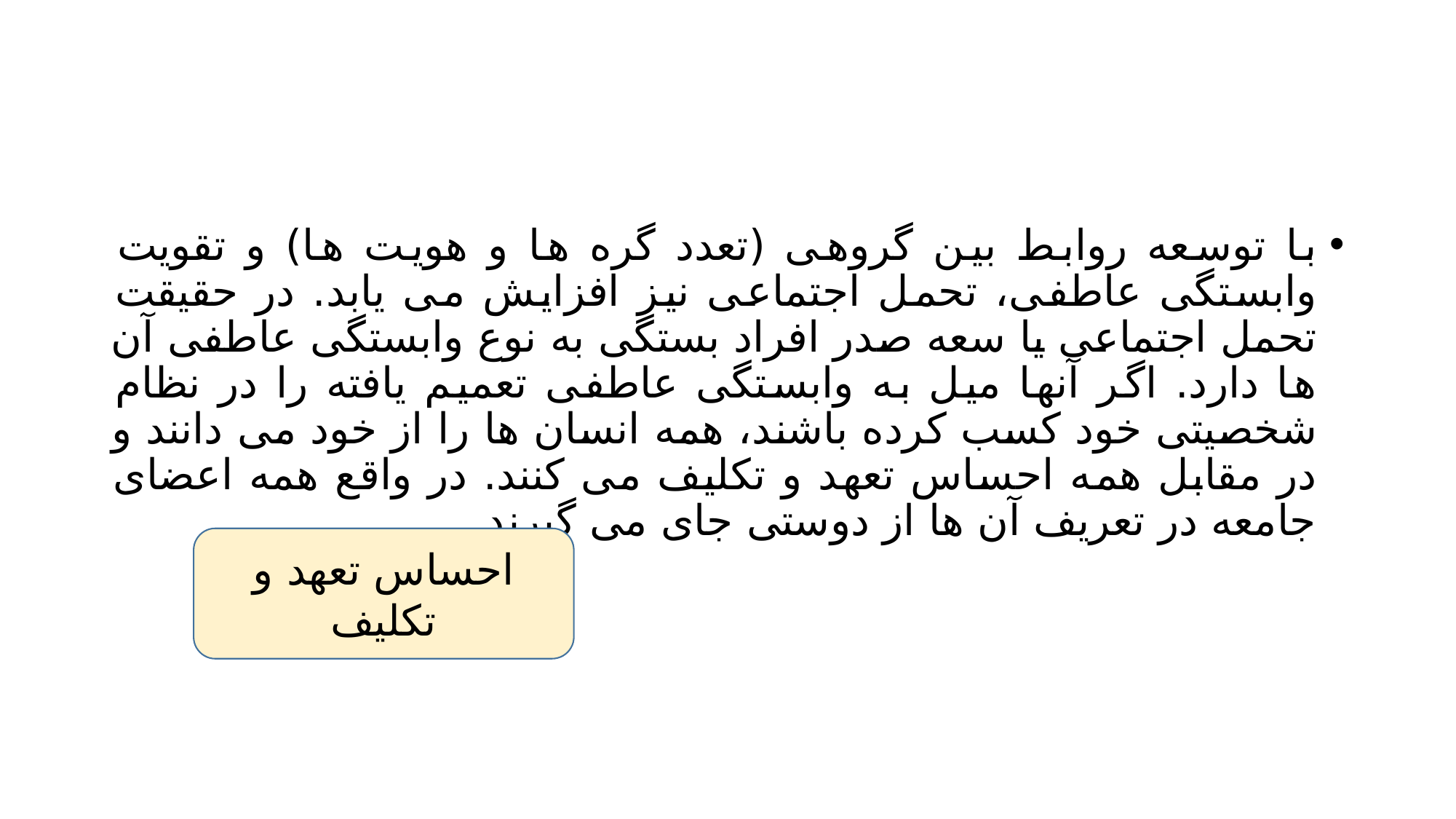

#
با توسعه روابط بین گروهی (تعدد گره ها و هویت ها) و تقویت وابستگی عاطفی، تحمل اجتماعی نیز افزایش می یابد. در حقیقت تحمل اجتماعی یا سعه صدر افراد بستگی به نوع وابستگی عاطفی آن ها دارد. اگر آنها میل به وابستگی عاطفی تعمیم یافته را در نظام شخصیتی خود کسب کرده باشند، همه انسان ها را از خود می دانند و در مقابل همه احساس تعهد و تکلیف می کنند. در واقع همه اعضای جامعه در تعریف آن ها از دوستی جای می گیرند.
احساس تعهد و تکلیف